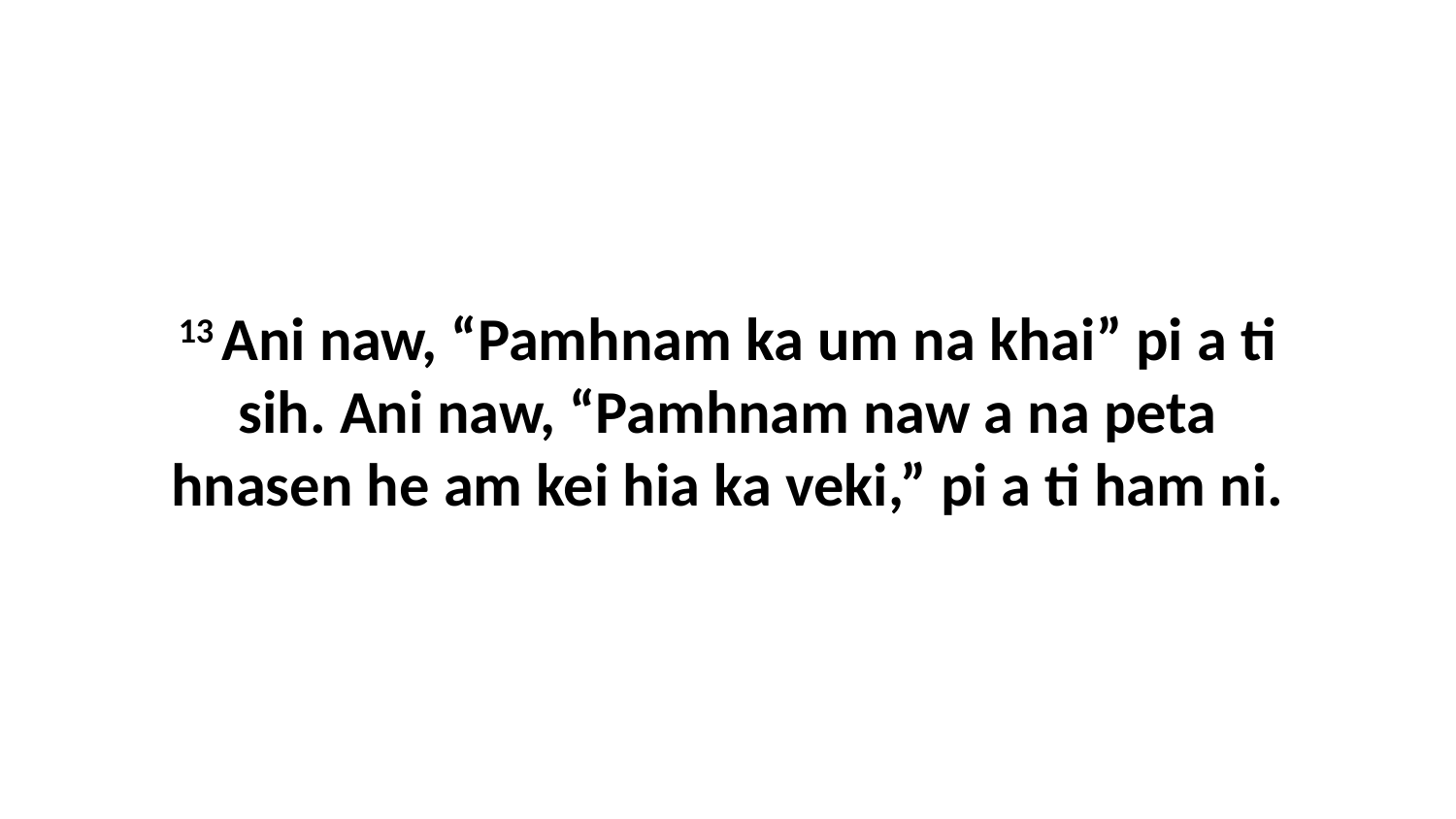

13 Ani naw, “Pamhnam ka um na khai” pi a ti sih. Ani naw, “Pamhnam naw a na peta hnasen he am kei hia ka veki,” pi a ti ham ni.